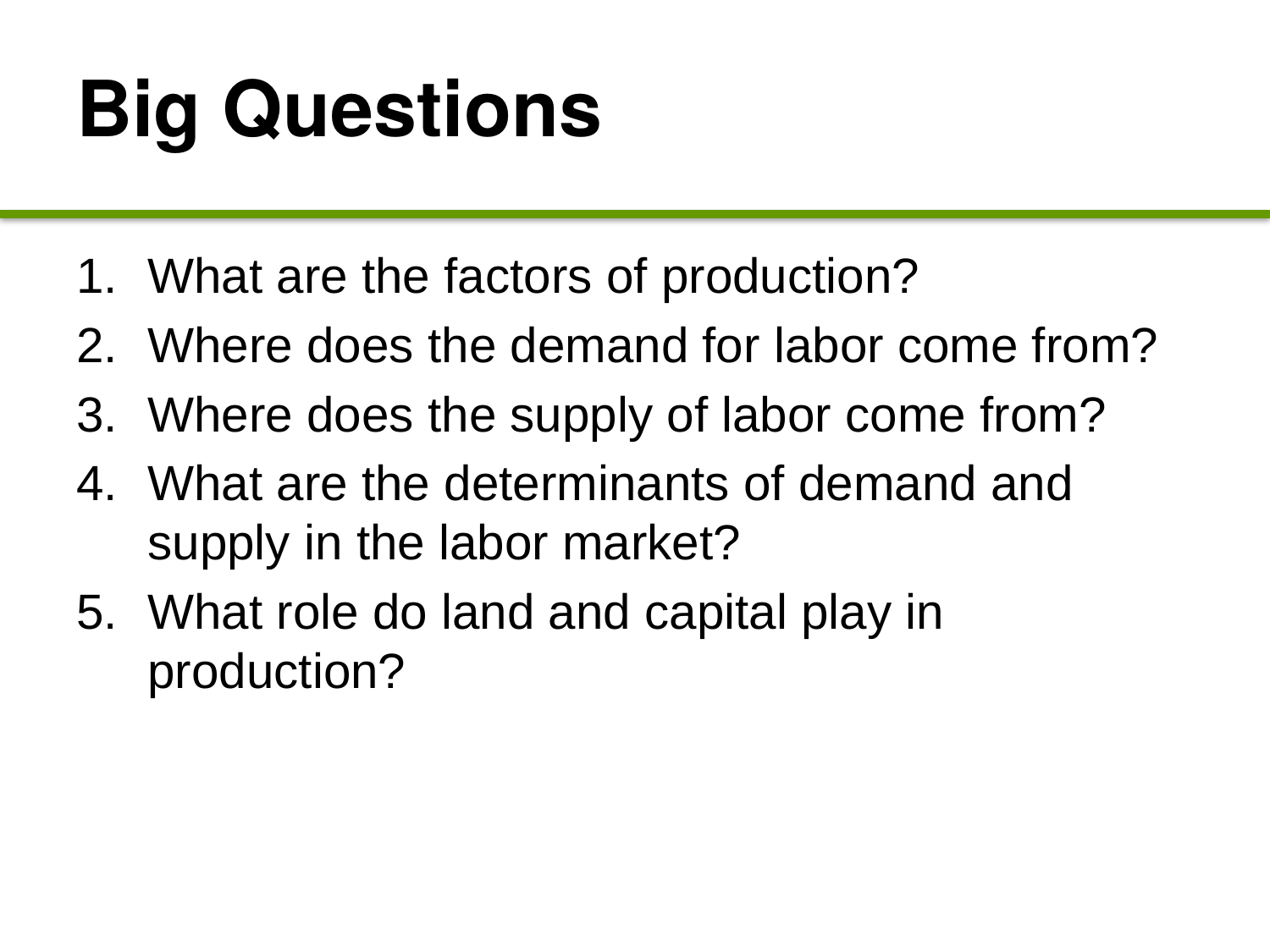

# Big Questions
What are the factors of production?
Where does the demand for labor come from?
Where does the supply of labor come from?
What are the determinants of demand and supply in the labor market?
What role do land and capital play in production?